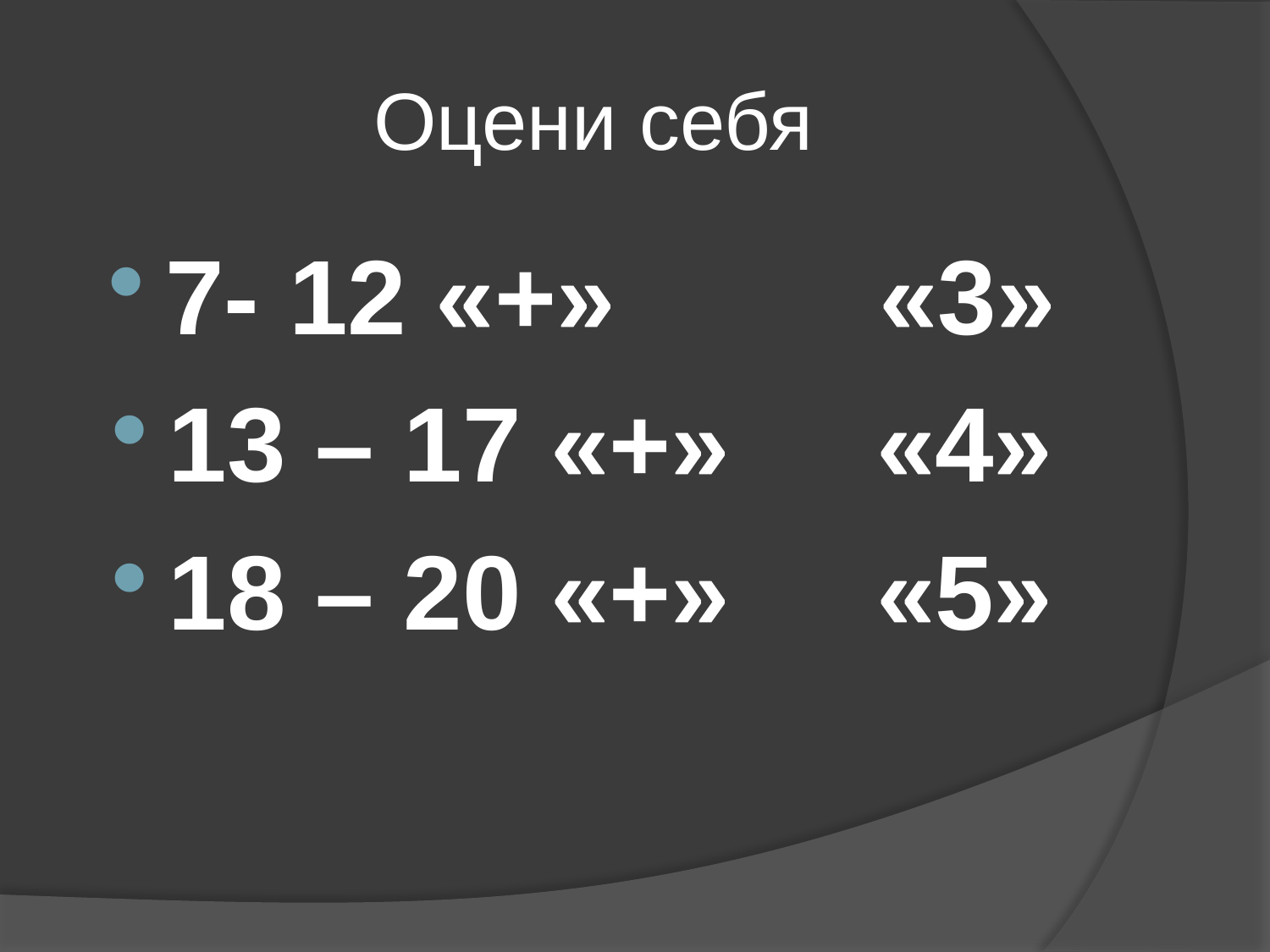

# Оцени себя
7- 12 «+»         «3»
13 – 17 «+»     «4»
18 – 20 «+»     «5»